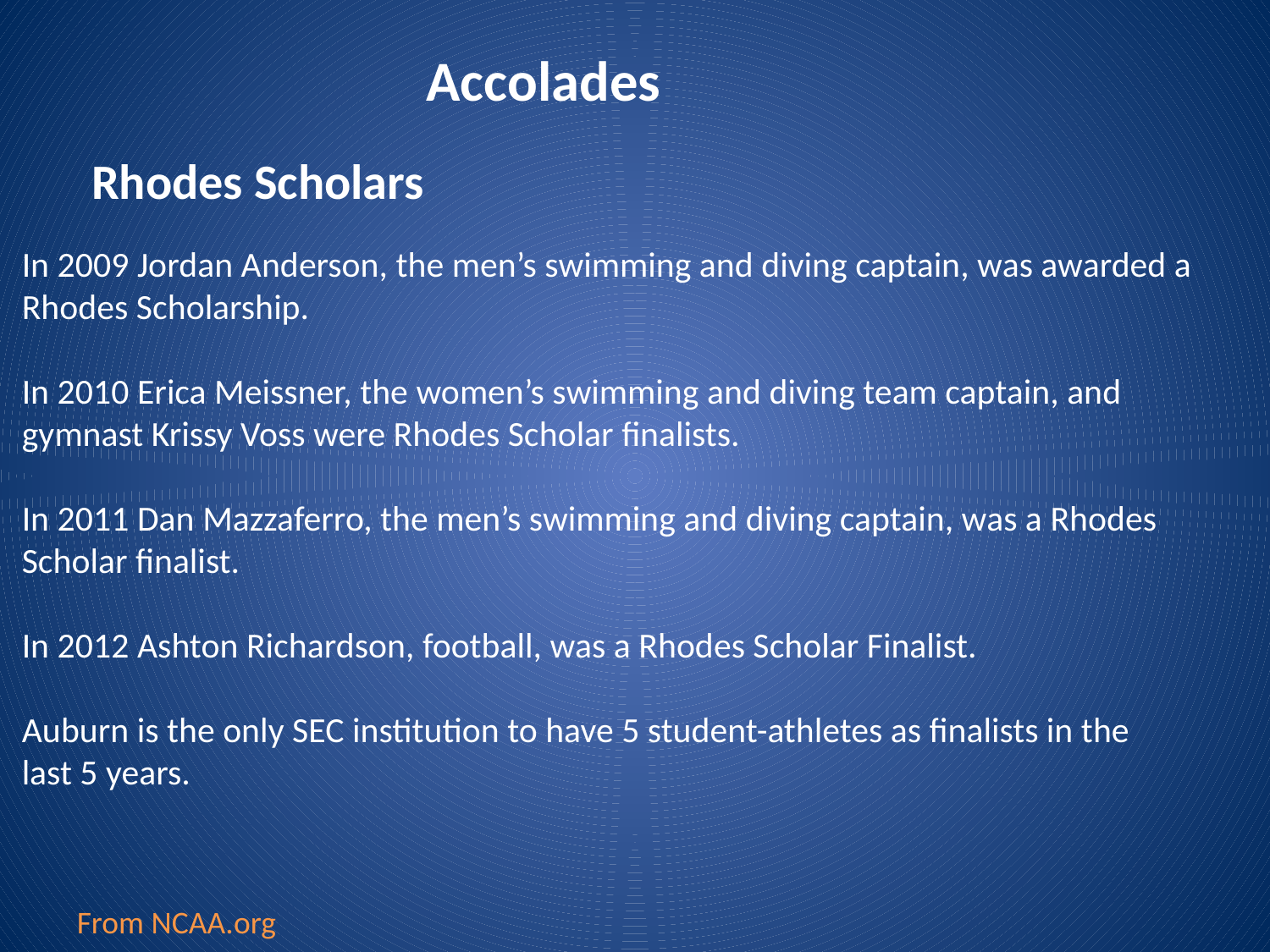

Accolades
Rhodes Scholars

In 2009 Jordan Anderson, the men’s swimming and diving captain, was awarded a
Rhodes Scholarship.

In 2010 Erica Meissner, the women’s swimming and diving team captain, and
gymnast Krissy Voss were Rhodes Scholar finalists.

In 2011 Dan Mazzaferro, the men’s swimming and diving captain, was a Rhodes
Scholar finalist.

In 2012 Ashton Richardson, football, was a Rhodes Scholar Finalist.

Auburn is the only SEC institution to have 5 student-athletes as finalists in the
last 5 years.

From NCAA.org